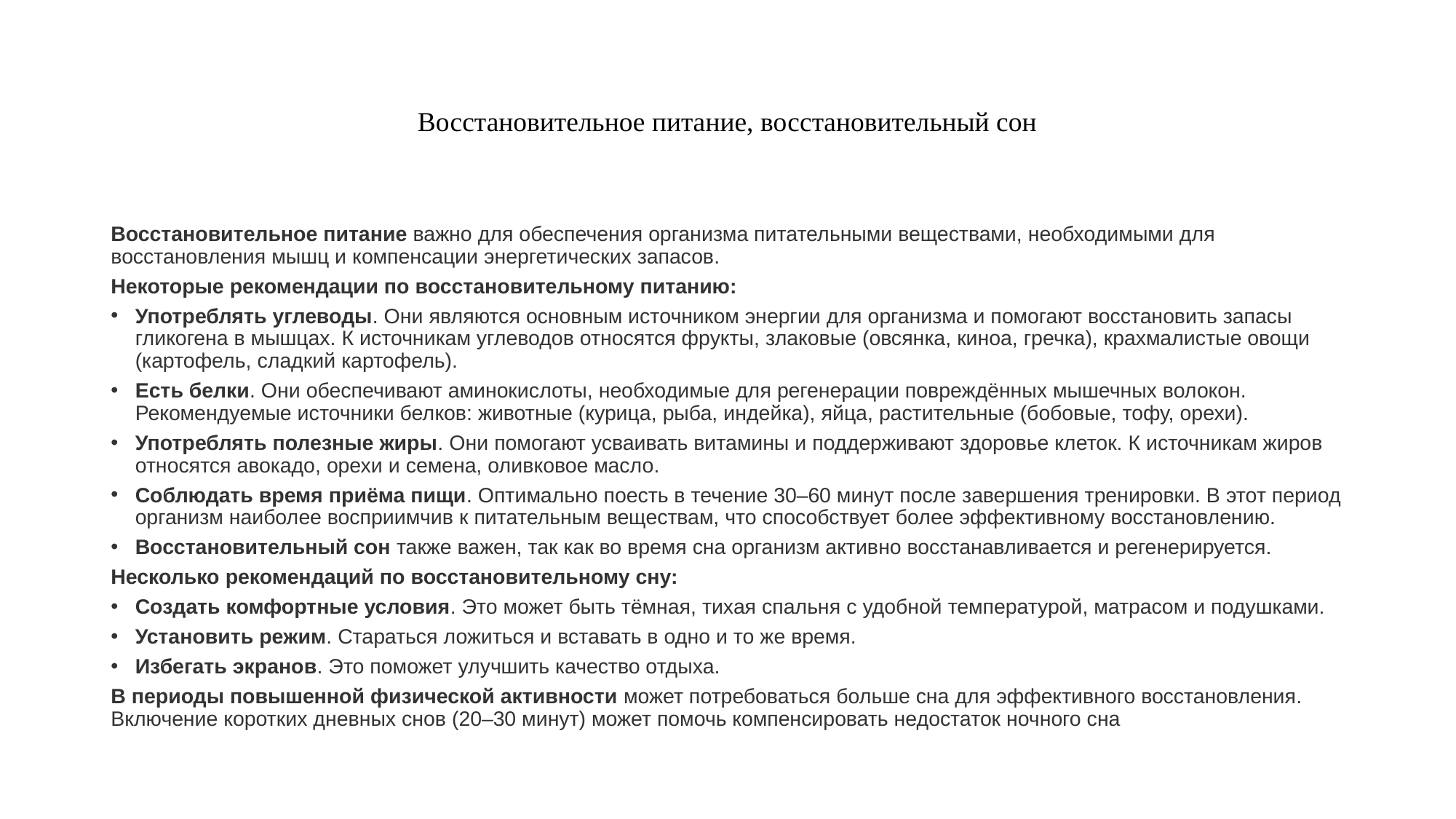

# Восстановительное питание, восстановительный сон
Восстановительное питание важно для обеспечения организма питательными веществами, необходимыми для восстановления мышц и компенсации энергетических запасов.
Некоторые рекомендации по восстановительному питанию:
Употреблять углеводы. Они являются основным источником энергии для организма и помогают восстановить запасы гликогена в мышцах. К источникам углеводов относятся фрукты, злаковые (овсянка, киноа, гречка), крахмалистые овощи (картофель, сладкий картофель).
Есть белки. Они обеспечивают аминокислоты, необходимые для регенерации повреждённых мышечных волокон. Рекомендуемые источники белков: животные (курица, рыба, индейка), яйца, растительные (бобовые, тофу, орехи).
Употреблять полезные жиры. Они помогают усваивать витамины и поддерживают здоровье клеток. К источникам жиров относятся авокадо, орехи и семена, оливковое масло.
Соблюдать время приёма пищи. Оптимально поесть в течение 30–60 минут после завершения тренировки. В этот период организм наиболее восприимчив к питательным веществам, что способствует более эффективному восстановлению.
Восстановительный сон также важен, так как во время сна организм активно восстанавливается и регенерируется.
Несколько рекомендаций по восстановительному сну:
Создать комфортные условия. Это может быть тёмная, тихая спальня с удобной температурой, матрасом и подушками.
Установить режим. Стараться ложиться и вставать в одно и то же время.
Избегать экранов. Это поможет улучшить качество отдыха.
В периоды повышенной физической активности может потребоваться больше сна для эффективного восстановления. Включение коротких дневных снов (20–30 минут) может помочь компенсировать недостаток ночного сна